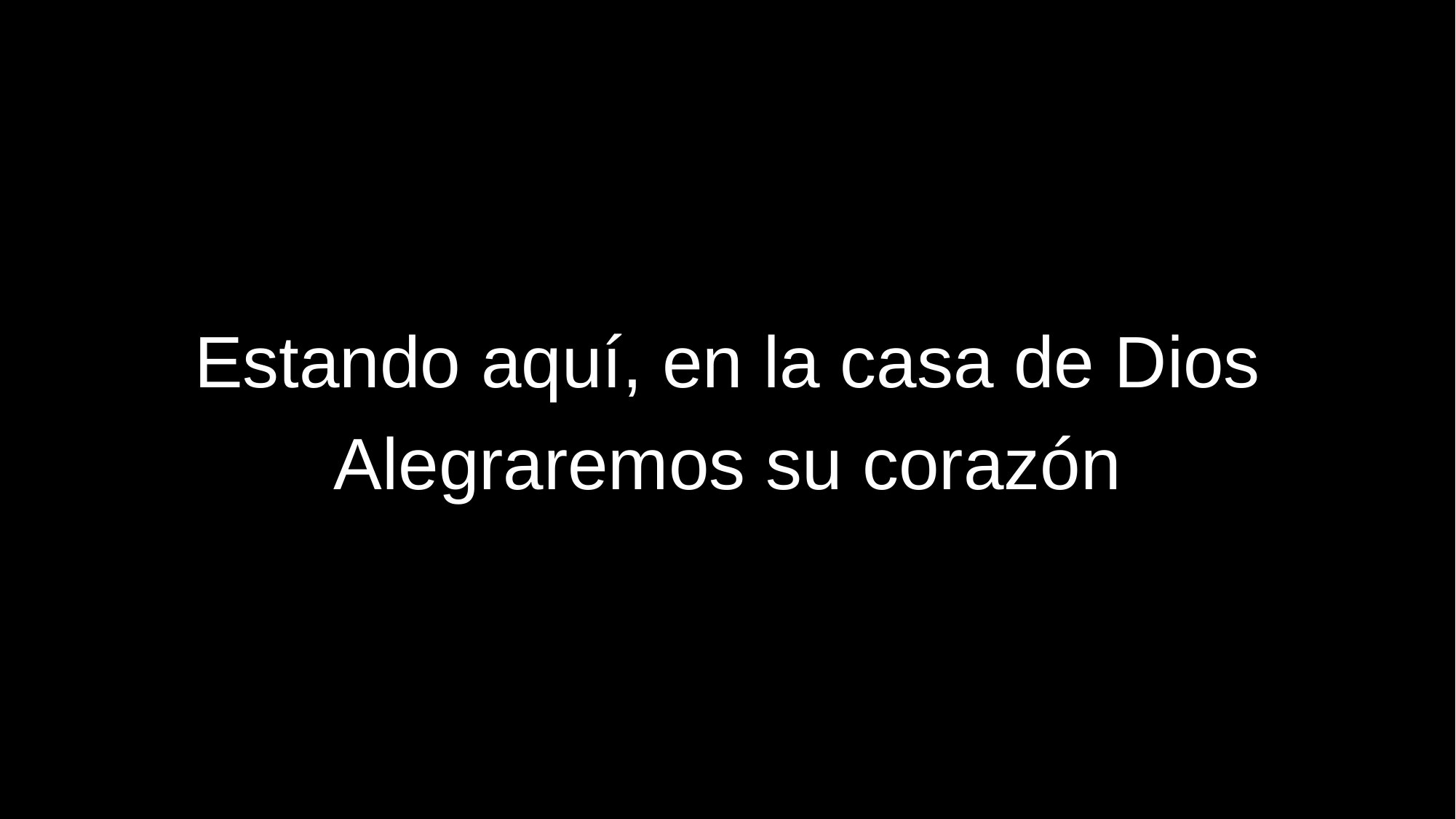

Estando aquí, en la casa de Dios
Alegraremos su corazón